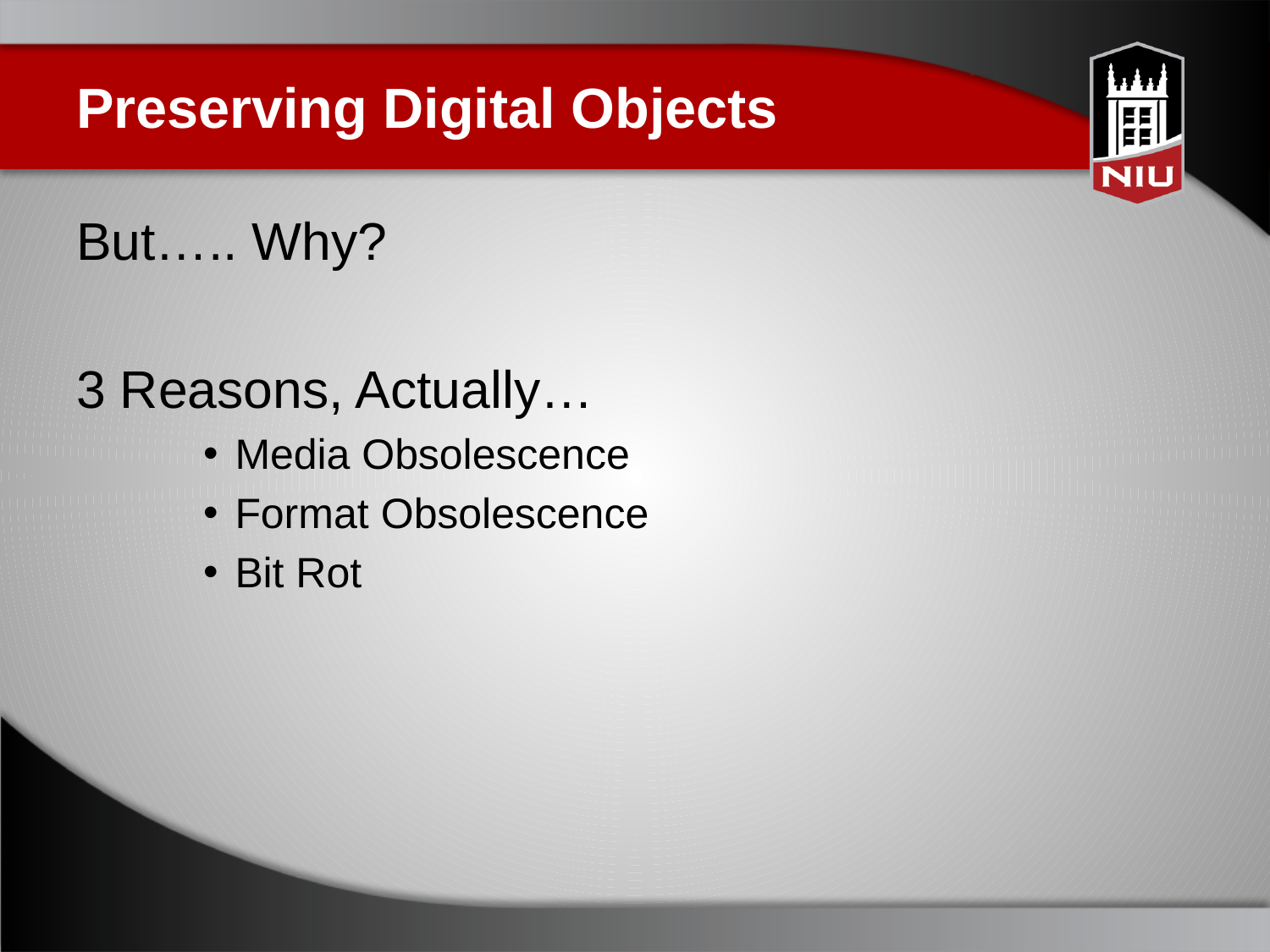

# Preserving Digital Objects
But….. Why?

3 Reasons, Actually…
Media Obsolescence
Format Obsolescence
Bit Rot